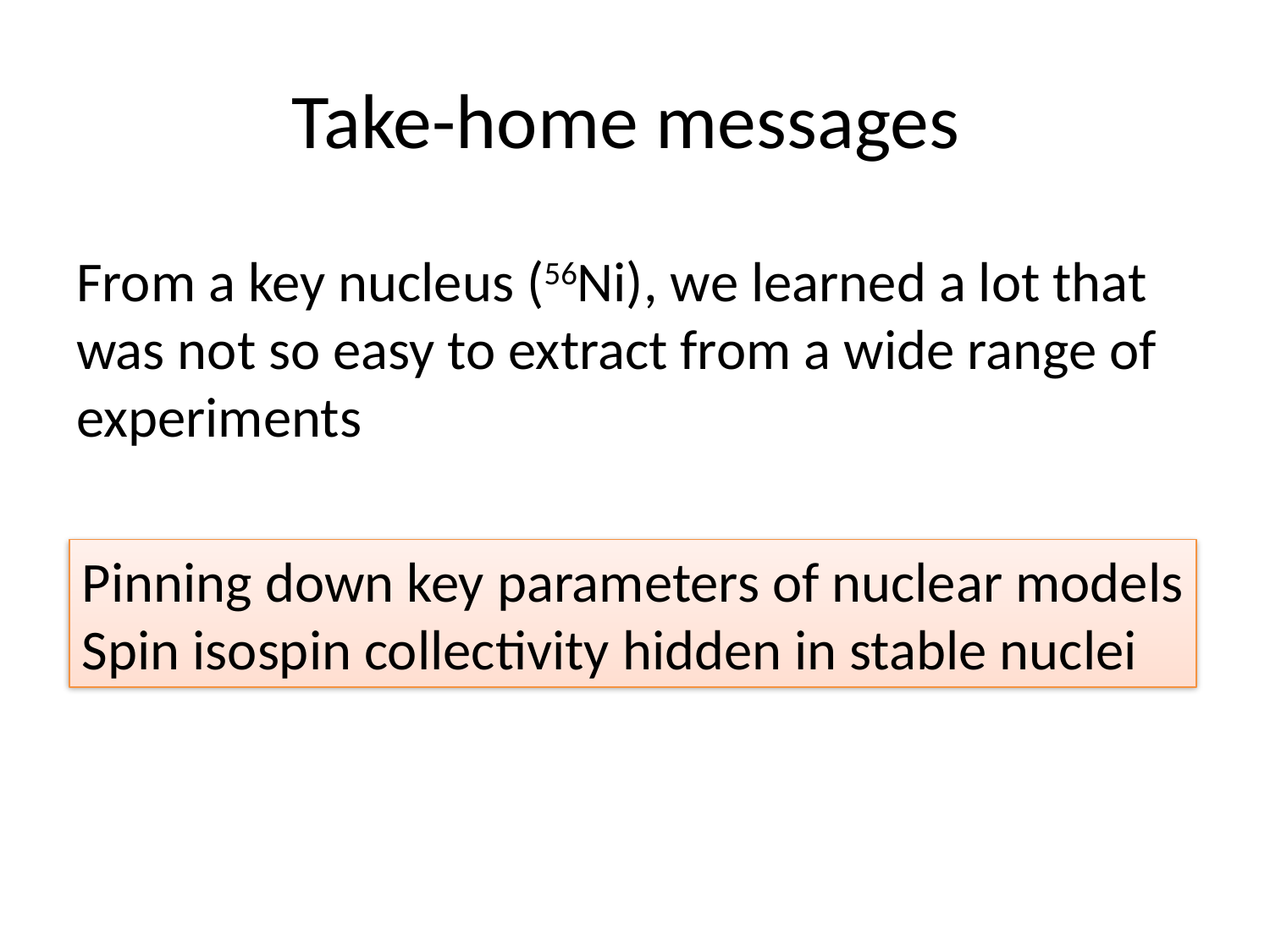

# Take-home messages
From a key nucleus (56Ni), we learned a lot that was not so easy to extract from a wide range of experiments
Pinning down key parameters of nuclear models
Spin isospin collectivity hidden in stable nuclei